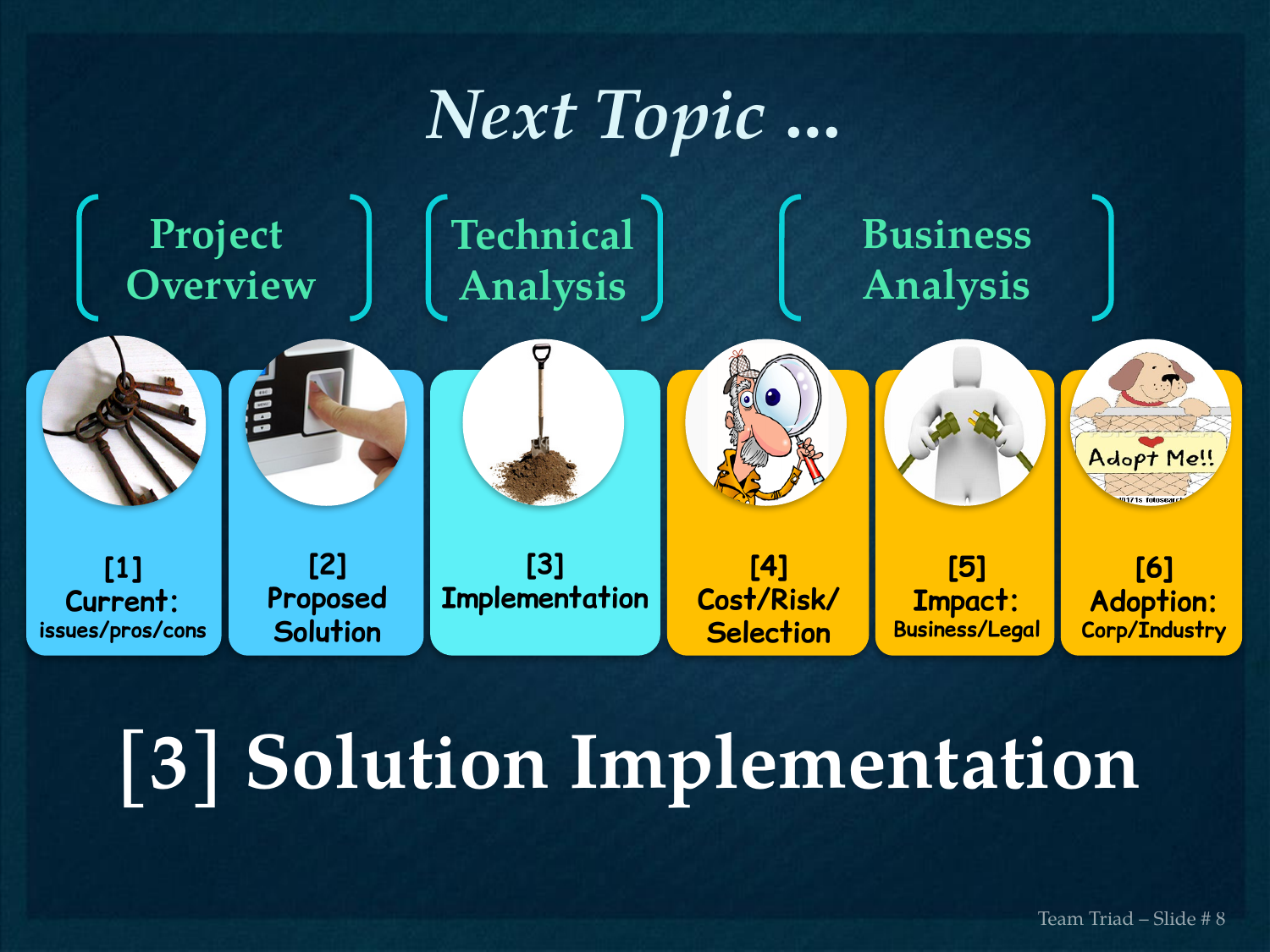

# Next Topic …

Project
Overview

Technical
Analysis

Business
Analysis

[1]
Current: issues/pros/cons

[2]
Proposed
Solution

[3]
Implementation

[4]
Cost/Risk/ Selection

[5]
Impact: Business/Legal

[6]
Adoption: Corp/Industry
[3] Solution Implementation
Team Triad – Slide # 8